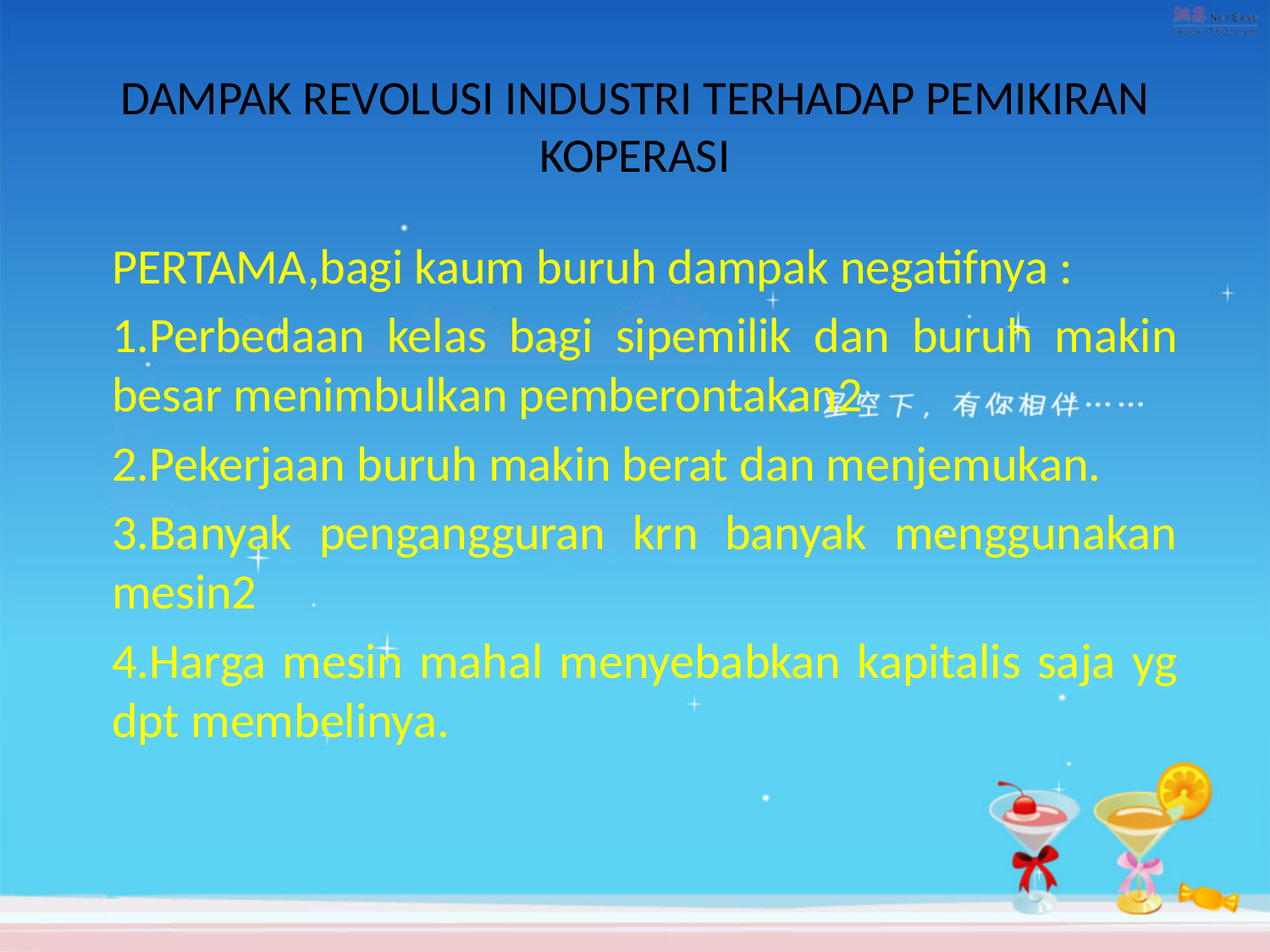

# DAMPAK REVOLUSI INDUSTRI TERHADAP PEMIKIRAN KOPERASI
PERTAMA,bagi kaum buruh dampak negatifnya :
1.Perbedaan kelas bagi sipemilik dan buruh makin besar menimbulkan pemberontakan2
2.Pekerjaan buruh makin berat dan menjemukan.
3.Banyak pengangguran krn banyak menggunakan mesin2
4.Harga mesin mahal menyebabkan kapitalis saja yg dpt membelinya.